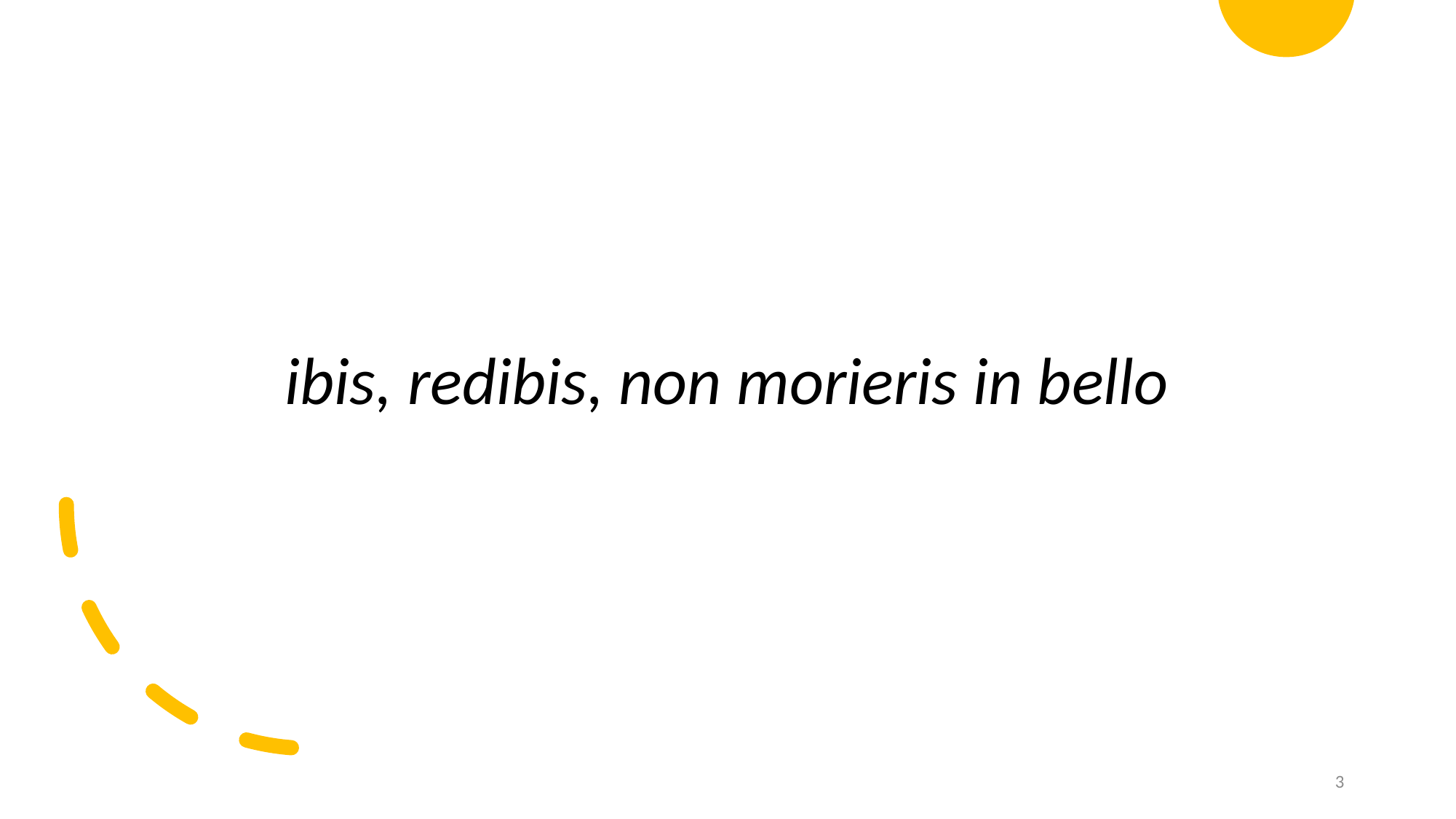

ibis, redibis, non morieris in bello

3